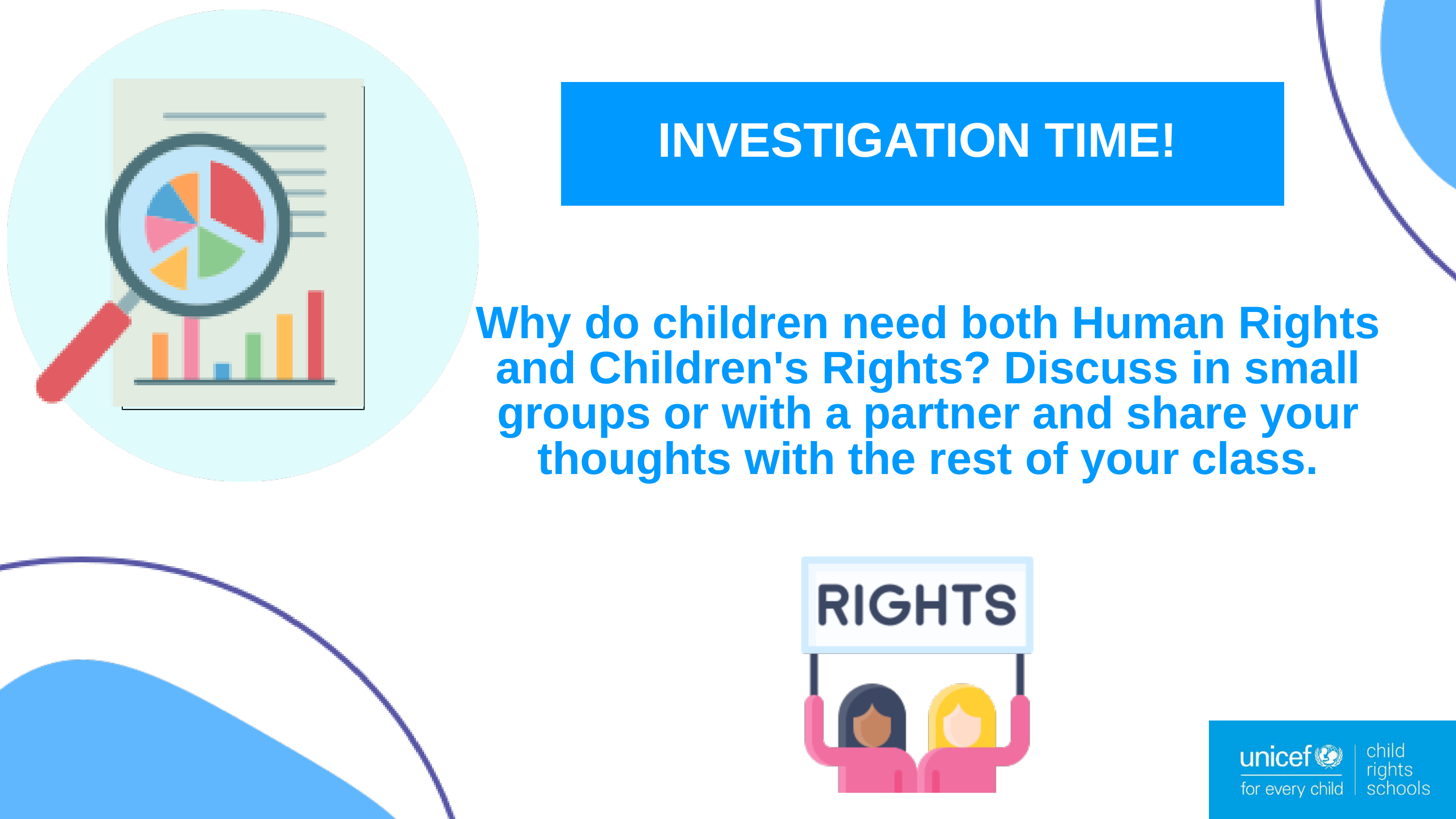

INVESTIGATION TIME!
Why do children need both Human Rights and Children's Rights? Discuss in small groups or with a partner and share your thoughts with the rest of your class.